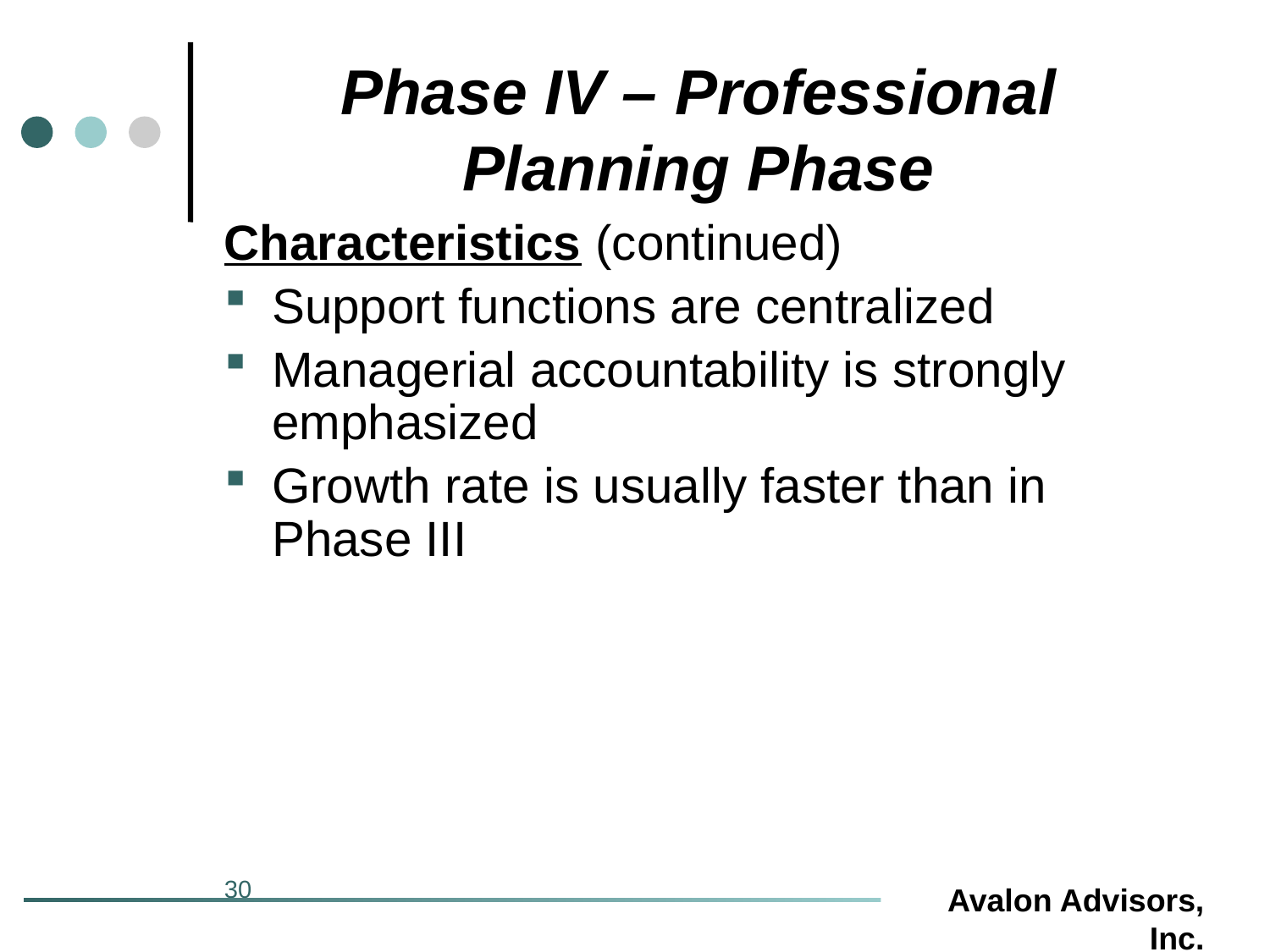

# Phase IV – Professional Planning Phase
Characteristics (continued)
Support functions are centralized
Managerial accountability is strongly emphasized
Growth rate is usually faster than in Phase III

30
Avalon Advisors, Inc.